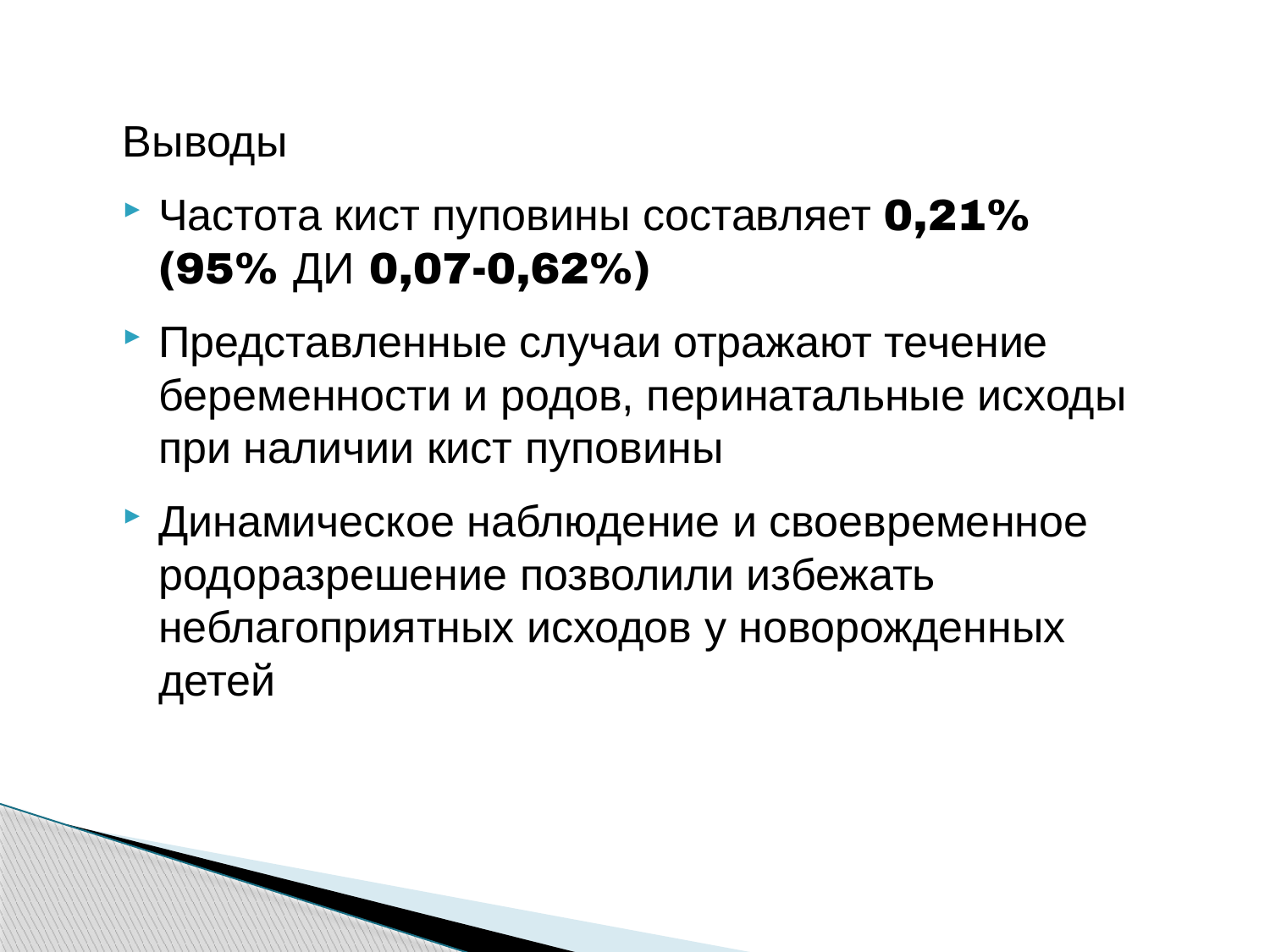

Выводы
Частота кист пуповины составляет 0,21% (95% ДИ 0,07-0,62%)
Представленные случаи отражают течение беременности и родов, перинатальные исходы  при наличии кист пуповины
Динамическое наблюдение и своевременное родоразрешение позволили избежать неблагоприятных исходов у новорожденных детей